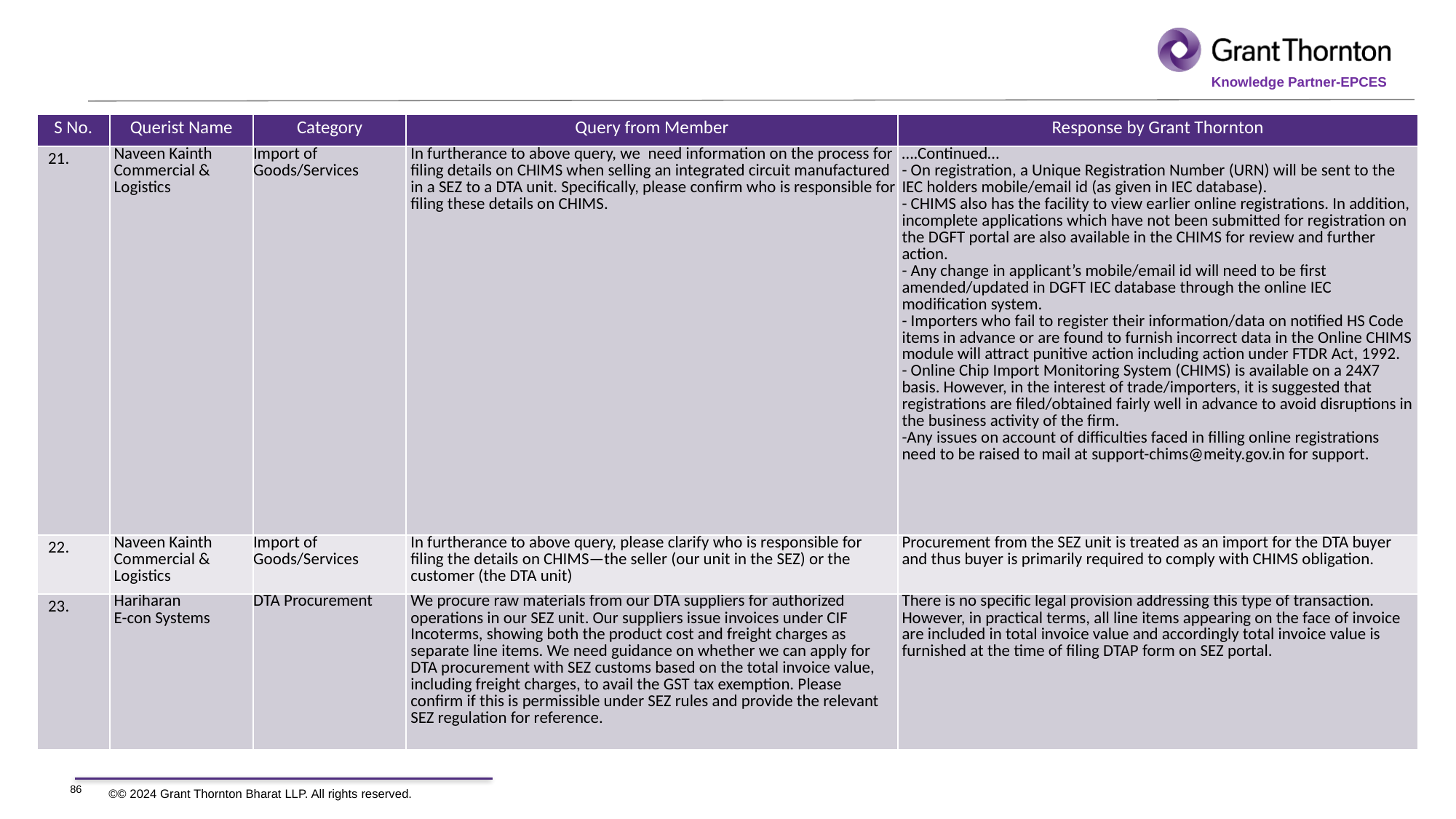

| S No. | Querist Name | Category | Query from Member | Response by Grant Thornton |
| --- | --- | --- | --- | --- |
| 21. | Naveen Kainth Commercial & Logistics | Import of Goods/Services | In furtherance to above query, we need information on the process for filing details on CHIMS when selling an integrated circuit manufactured in a SEZ to a DTA unit. Specifically, please confirm who is responsible for filing these details on CHIMS. | ….Continued… - On registration, a Unique Registration Number (URN) will be sent to the IEC holders mobile/email id (as given in IEC database). - CHIMS also has the facility to view earlier online registrations. In addition, incomplete applications which have not been submitted for registration on the DGFT portal are also available in the CHIMS for review and further action. - Any change in applicant’s mobile/email id will need to be first amended/updated in DGFT IEC database through the online IEC modification system. - Importers who fail to register their information/data on notified HS Code items in advance or are found to furnish incorrect data in the Online CHIMS module will attract punitive action including action under FTDR Act, 1992. - Online Chip Import Monitoring System (CHIMS) is available on a 24X7 basis. However, in the interest of trade/importers, it is suggested that registrations are filed/obtained fairly well in advance to avoid disruptions in the business activity of the firm. -Any issues on account of difficulties faced in filling online registrations need to be raised to mail at support-chims@meity.gov.in for support. |
| 22. | Naveen Kainth Commercial & Logistics | Import of Goods/Services | In furtherance to above query, please clarify who is responsible for filing the details on CHIMS—the seller (our unit in the SEZ) or the customer (the DTA unit) | Procurement from the SEZ unit is treated as an import for the DTA buyer and thus buyer is primarily required to comply with CHIMS obligation. |
| 23. | Hariharan E-con Systems | DTA Procurement | We procure raw materials from our DTA suppliers for authorized operations in our SEZ unit. Our suppliers issue invoices under CIF Incoterms, showing both the product cost and freight charges as separate line items. We need guidance on whether we can apply for DTA procurement with SEZ customs based on the total invoice value, including freight charges, to avail the GST tax exemption. Please confirm if this is permissible under SEZ rules and provide the relevant SEZ regulation for reference. | There is no specific legal provision addressing this type of transaction. However, in practical terms, all line items appearing on the face of invoice are included in total invoice value and accordingly total invoice value is furnished at the time of filing DTAP form on SEZ portal. |
86